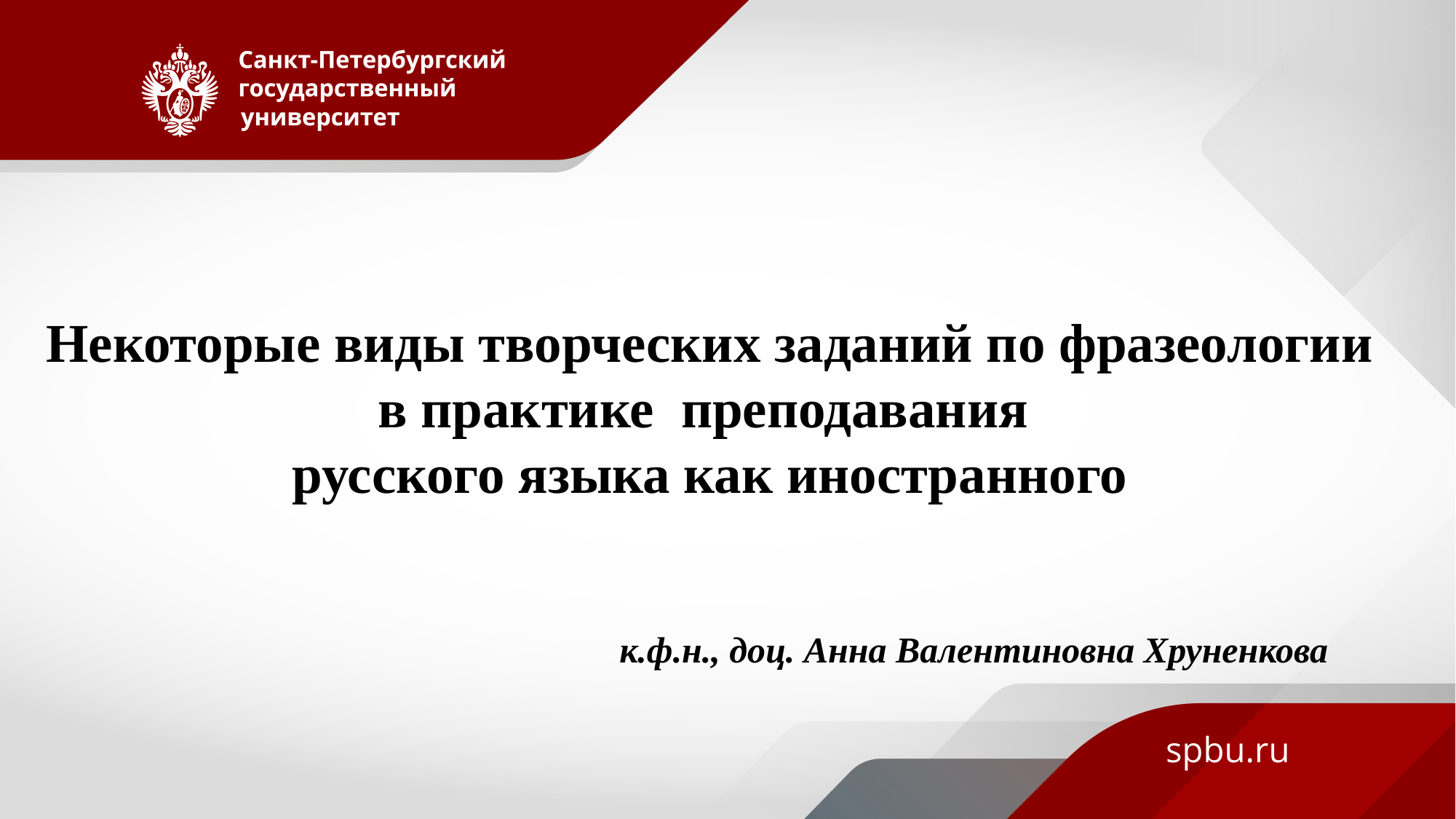

Некоторые виды творческих заданий по фразеологии в практике  преподавания
русского языка как иностранного
                                                  к.ф.н., доц. Анна Валентиновна Хруненкова